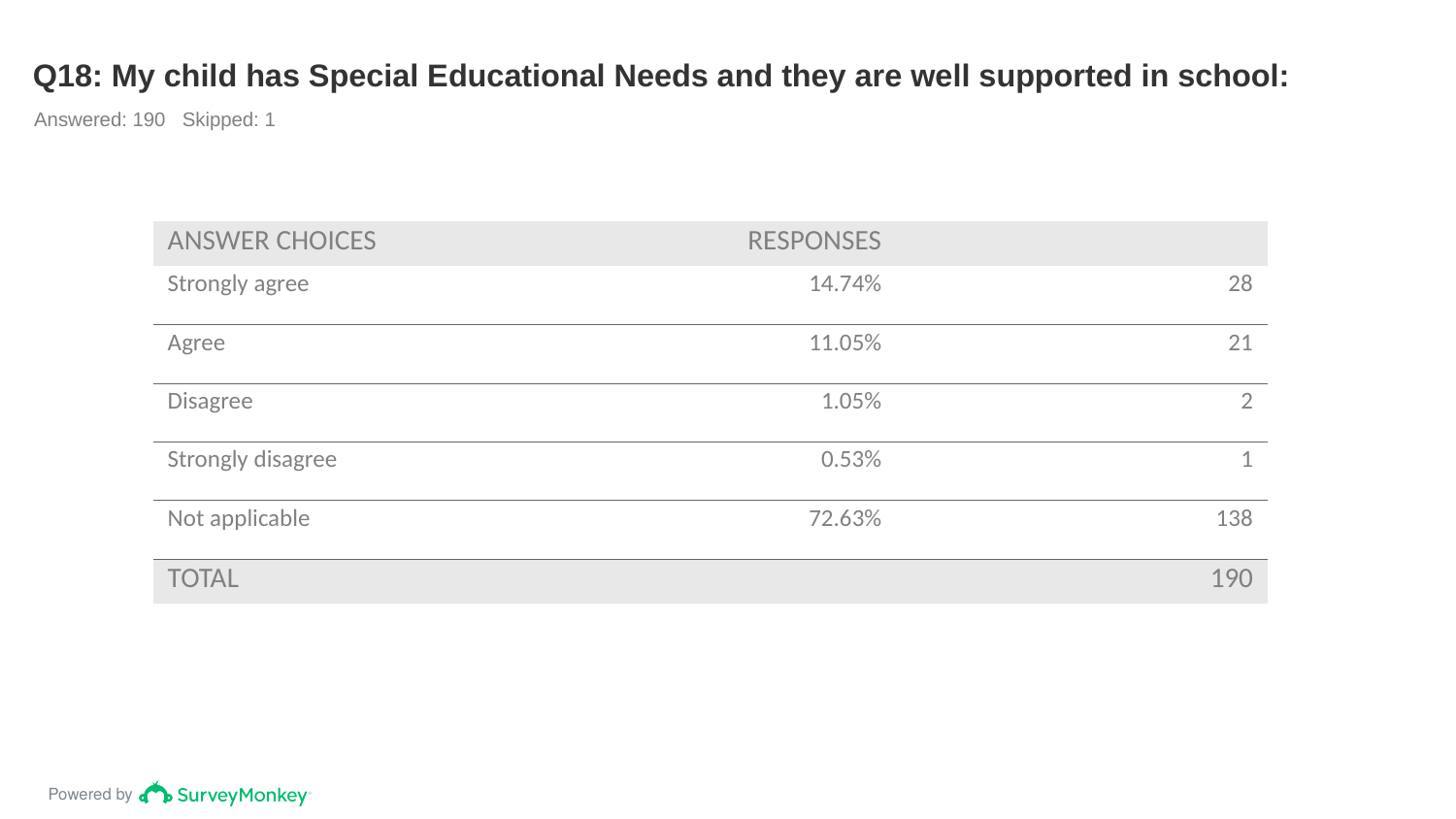

# Q18: My child has Special Educational Needs and they are well supported in school:
Answered: 190   Skipped: 1
| ANSWER CHOICES | RESPONSES |  |
| --- | --- | --- |
| Strongly agree | 14.74% | 28 |
| Agree | 11.05% | 21 |
| Disagree | 1.05% | 2 |
| Strongly disagree | 0.53% | 1 |
| Not applicable | 72.63% | 138 |
| TOTAL |  | 190 |